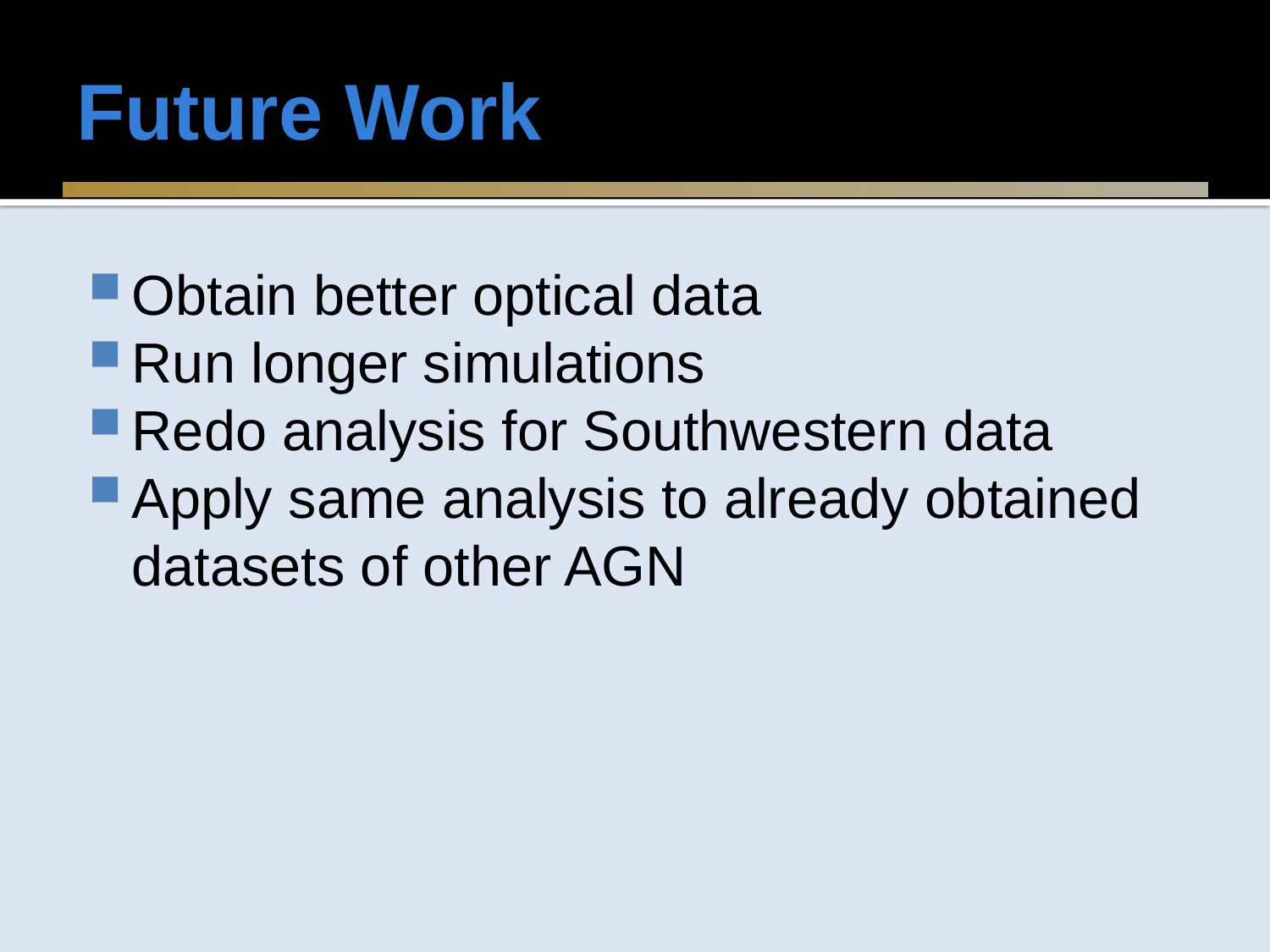

# Future Work
Obtain better optical data
Run longer simulations
Redo analysis for Southwestern data
Apply same analysis to already obtained datasets of other AGN